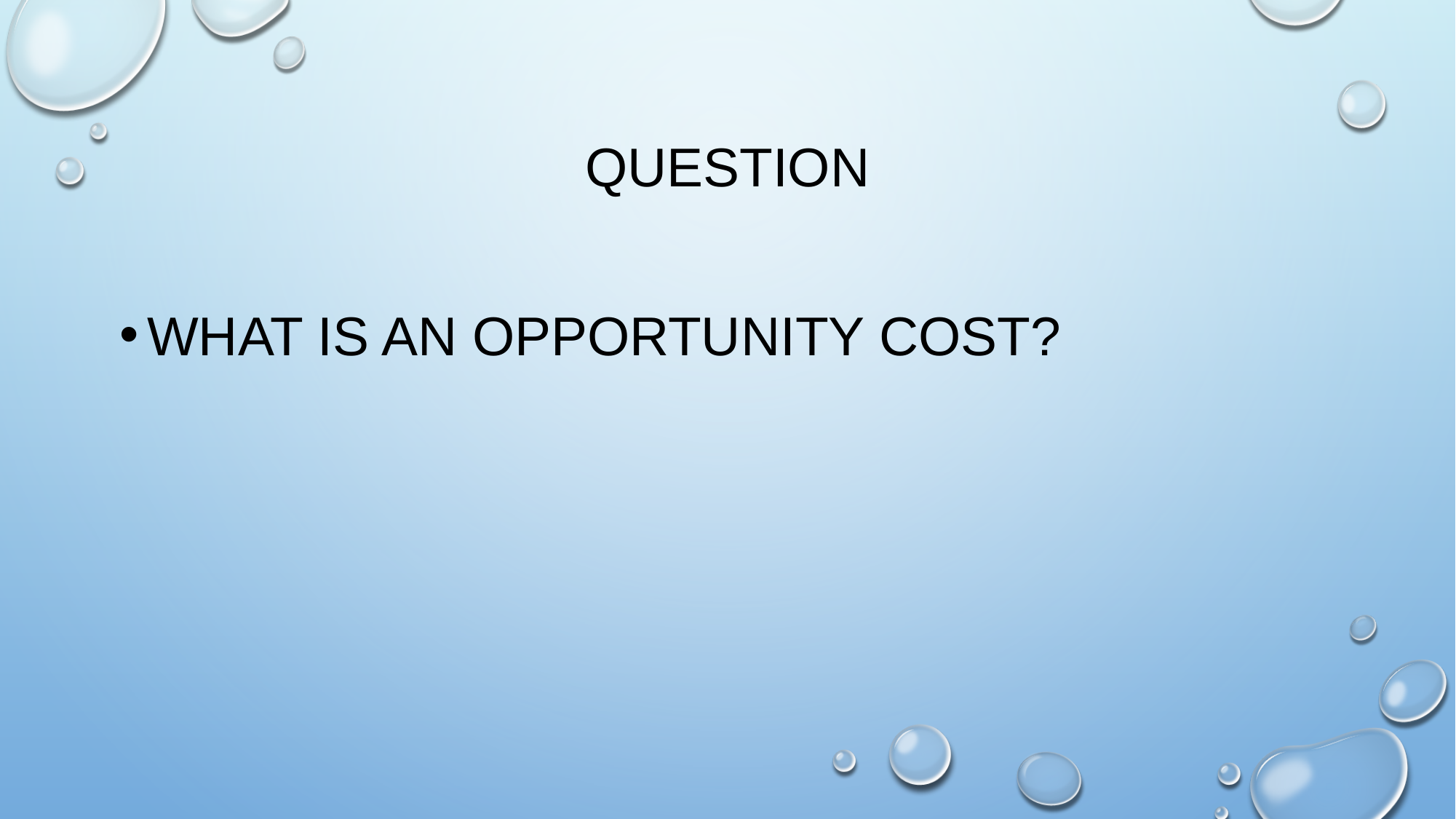

# Question
What is an opportunity cost?